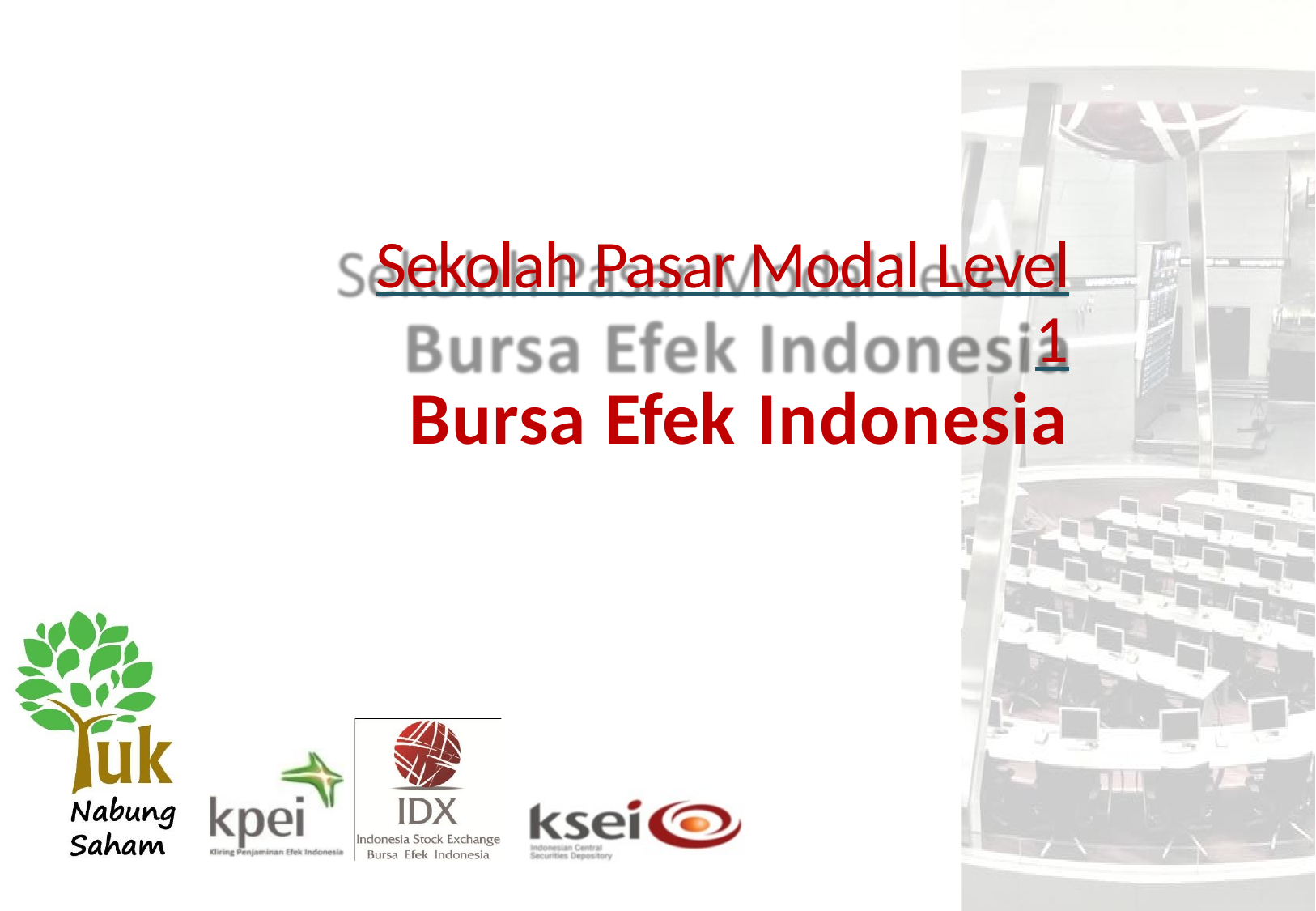

# Sekolah Pasar Modal Level 1
Bursa Efek Indonesia